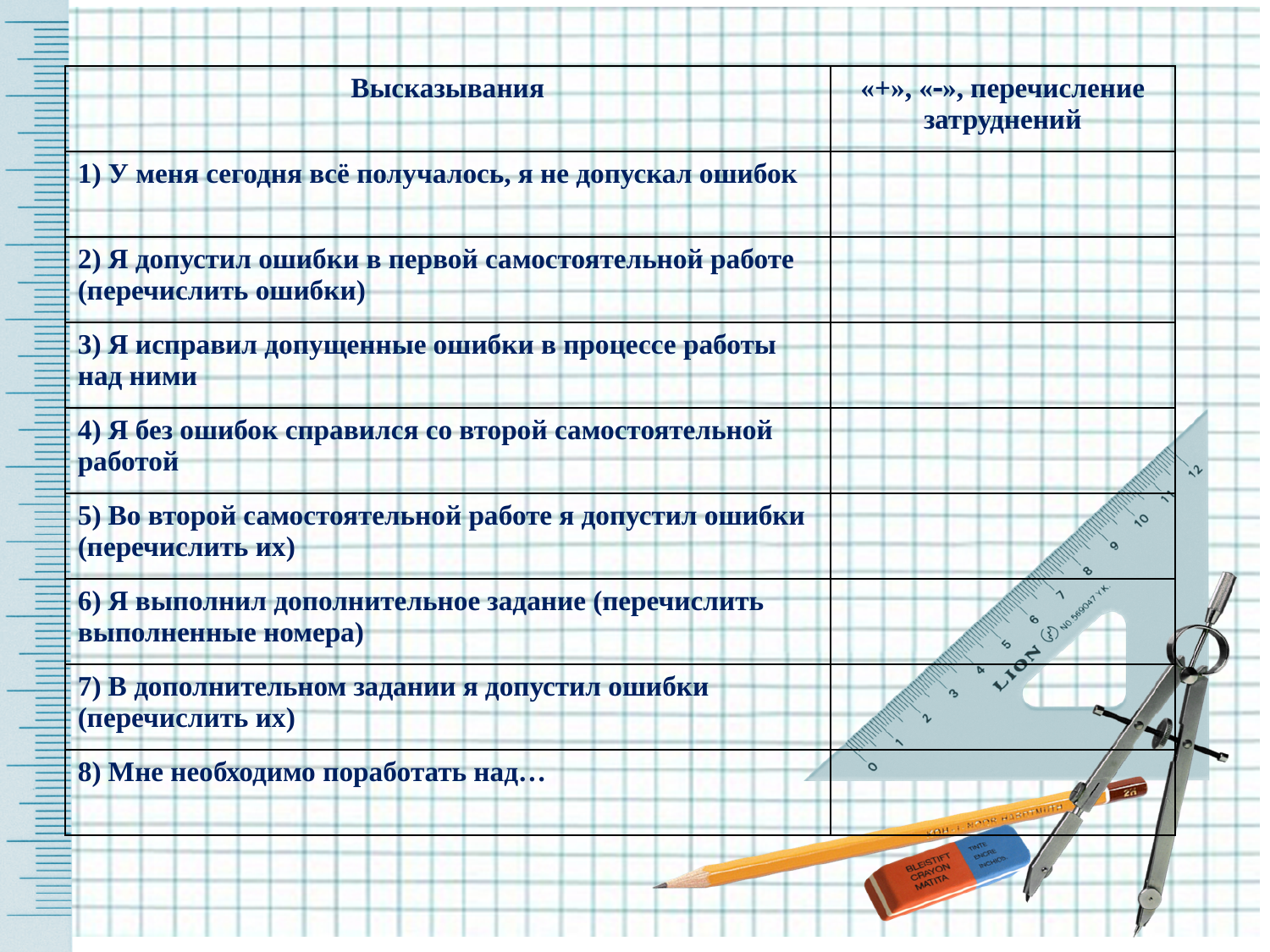

| Высказывания | «+», «−», перечисление затруднений |
| --- | --- |
| 1) У меня сегодня всё получалось, я не допускал ошибок |  |
| 2) Я допустил ошибки в первой самостоятельной работе (перечислить ошибки) |  |
| 3) Я исправил допущенные ошибки в процессе работы над ними |  |
| 4) Я без ошибок справился со второй самостоятельной работой |  |
| 5) Во второй самостоятельной работе я допустил ошибки (перечислить их) |  |
| 6) Я выполнил дополнительное задание (перечислить выполненные номера) |  |
| 7) В дополнительном задании я допустил ошибки (перечислить их) |  |
| 8) Мне необходимо поработать над… |  |